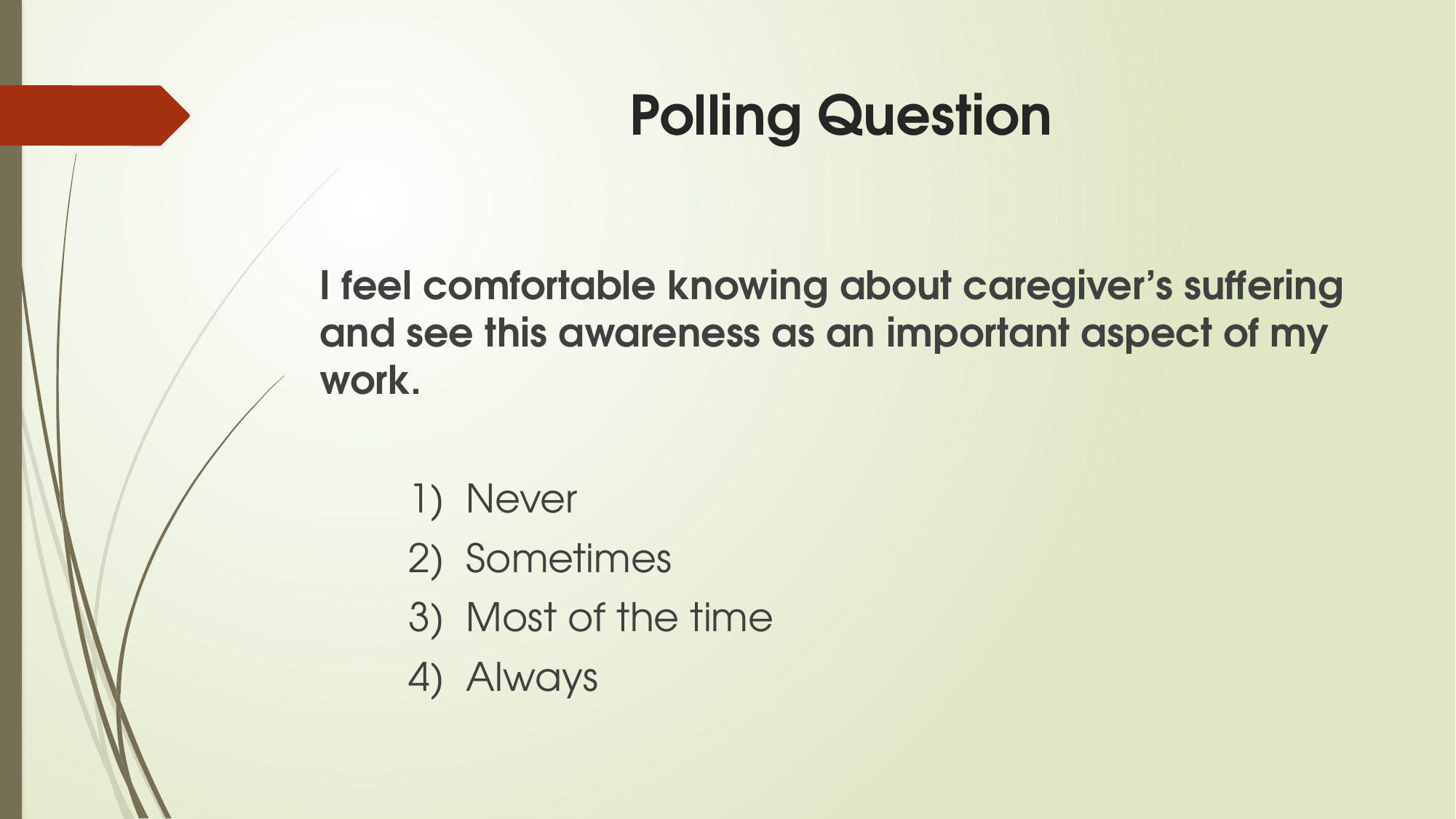

# Polling Question
I feel comfortable knowing about caregiver’s suffering and see this awareness as an important aspect of my work.

	1)  Never
	2)  Sometimes
	3)  Most of the time
	4)  Always